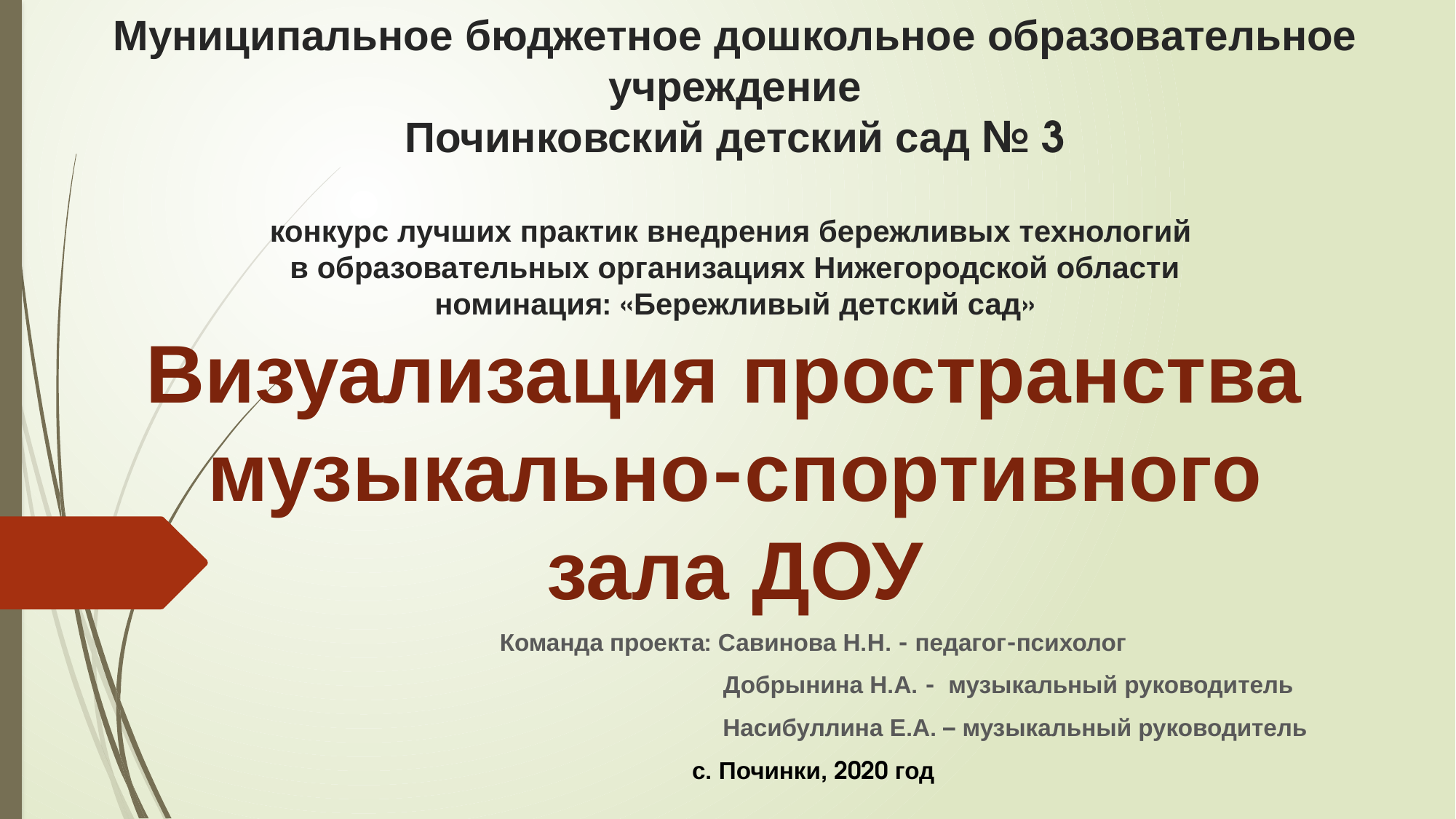

# Муниципальное бюджетное дошкольное образовательное учреждение Починковский детский сад № 3 конкурс лучших практик внедрения бережливых технологий в образовательных организациях Нижегородской области номинация: «Бережливый детский сад» Визуализация пространства музыкально-спортивного зала ДОУ
Команда проекта: Савинова Н.Н. - педагог-психолог
                                                          Добрынина Н.А. -  музыкальный руководитель
                                                            Насибуллина Е.А. – музыкальный руководитель
с. Починки, 2020 год